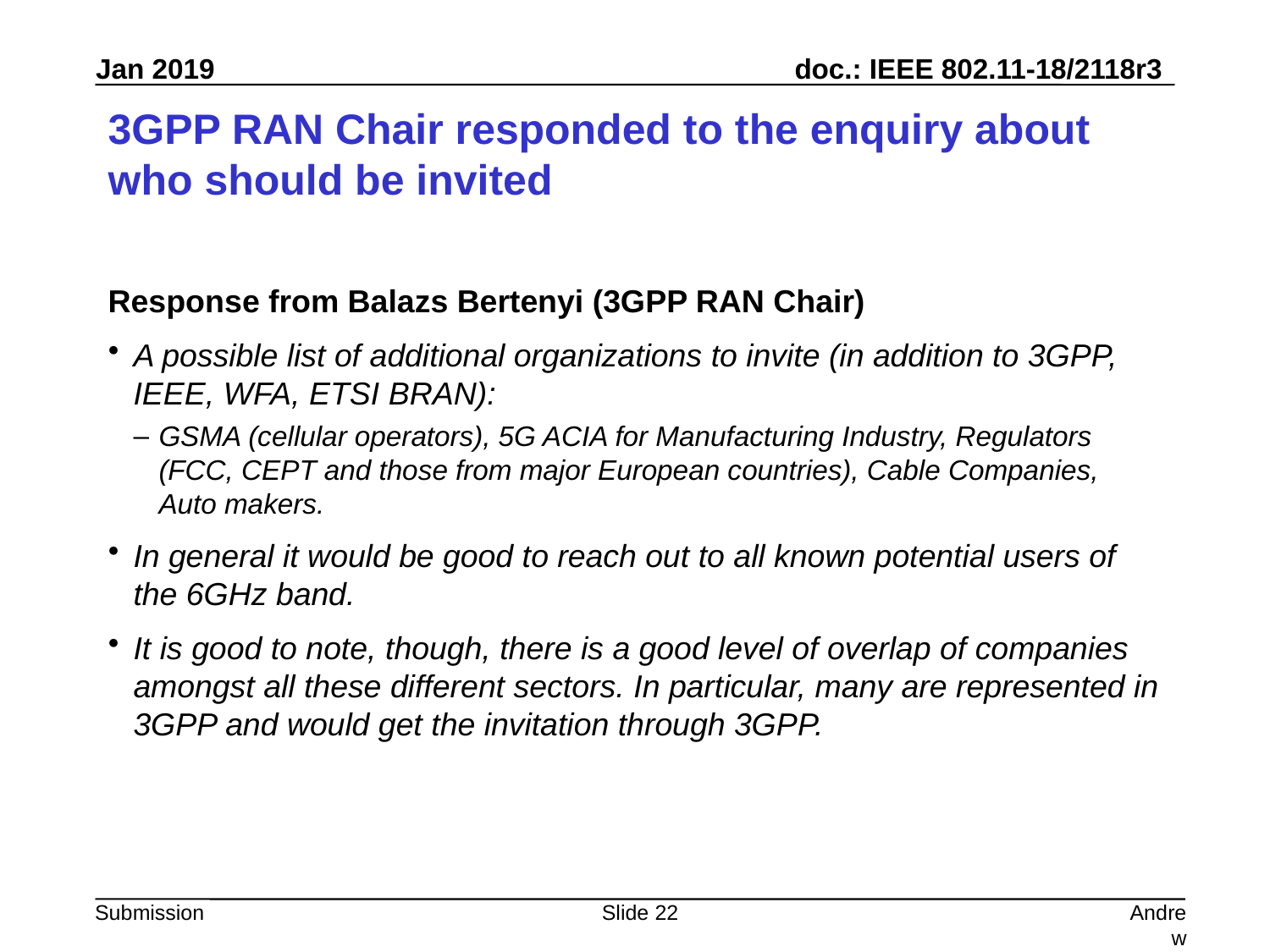

# 3GPP RAN Chair responded to the enquiry about who should be invited
Response from Balazs Bertenyi (3GPP RAN Chair)
A possible list of additional organizations to invite (in addition to 3GPP, IEEE, WFA, ETSI BRAN):
GSMA (cellular operators), 5G ACIA for Manufacturing Industry, Regulators (FCC, CEPT and those from major European countries), Cable Companies, Auto makers.
In general it would be good to reach out to all known potential users of the 6GHz band.
It is good to note, though, there is a good level of overlap of companies amongst all these different sectors. In particular, many are represented in 3GPP and would get the invitation through 3GPP.

Slide 22
Andrew Myles, Cisco